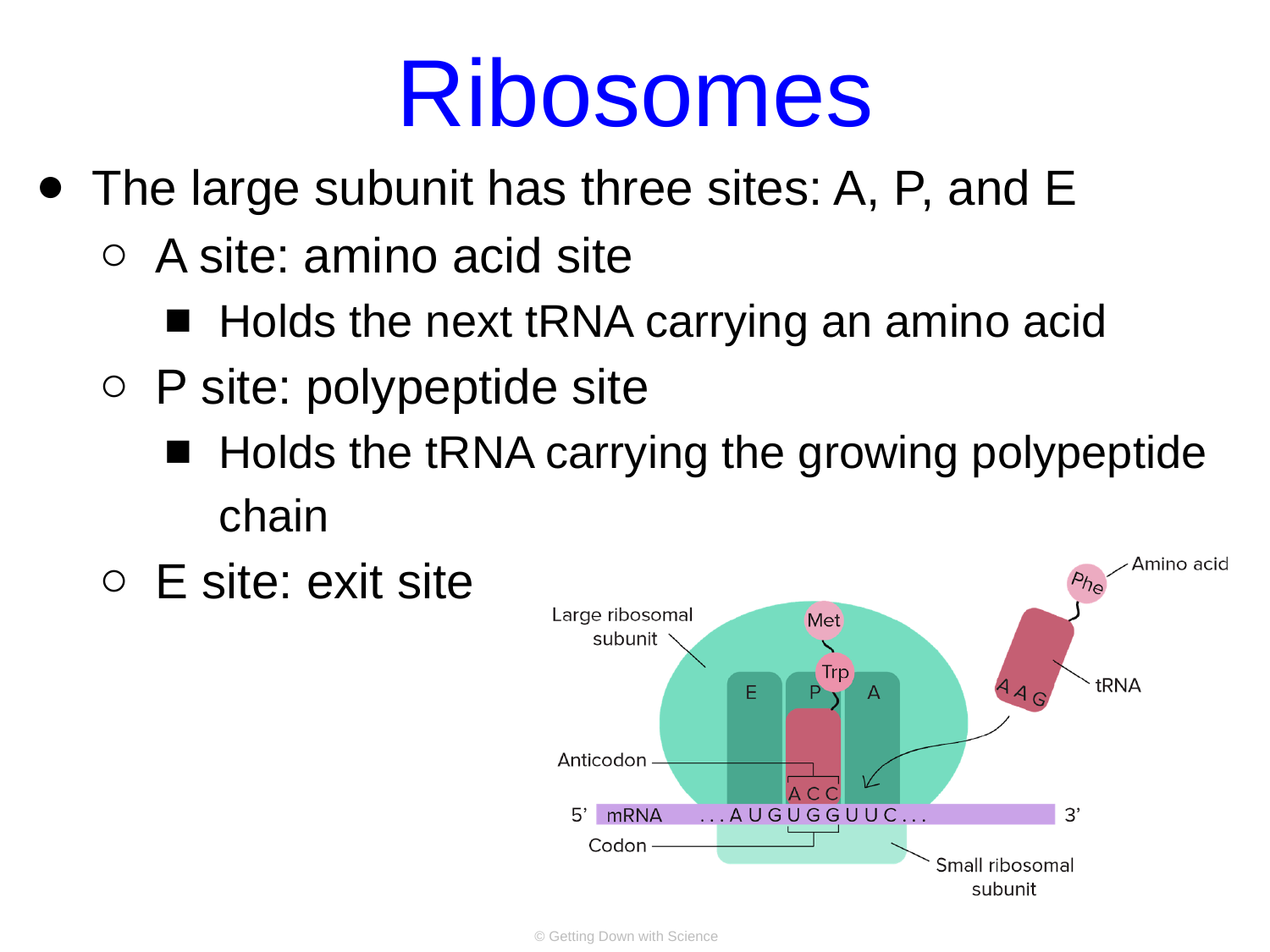

# Ribosomes
The large subunit has three sites: A, P, and E
A site: amino acid site
Holds the next tRNA carrying an amino acid
P site: polypeptide site
Holds the tRNA carrying the growing polypeptide chain
E site: exit site